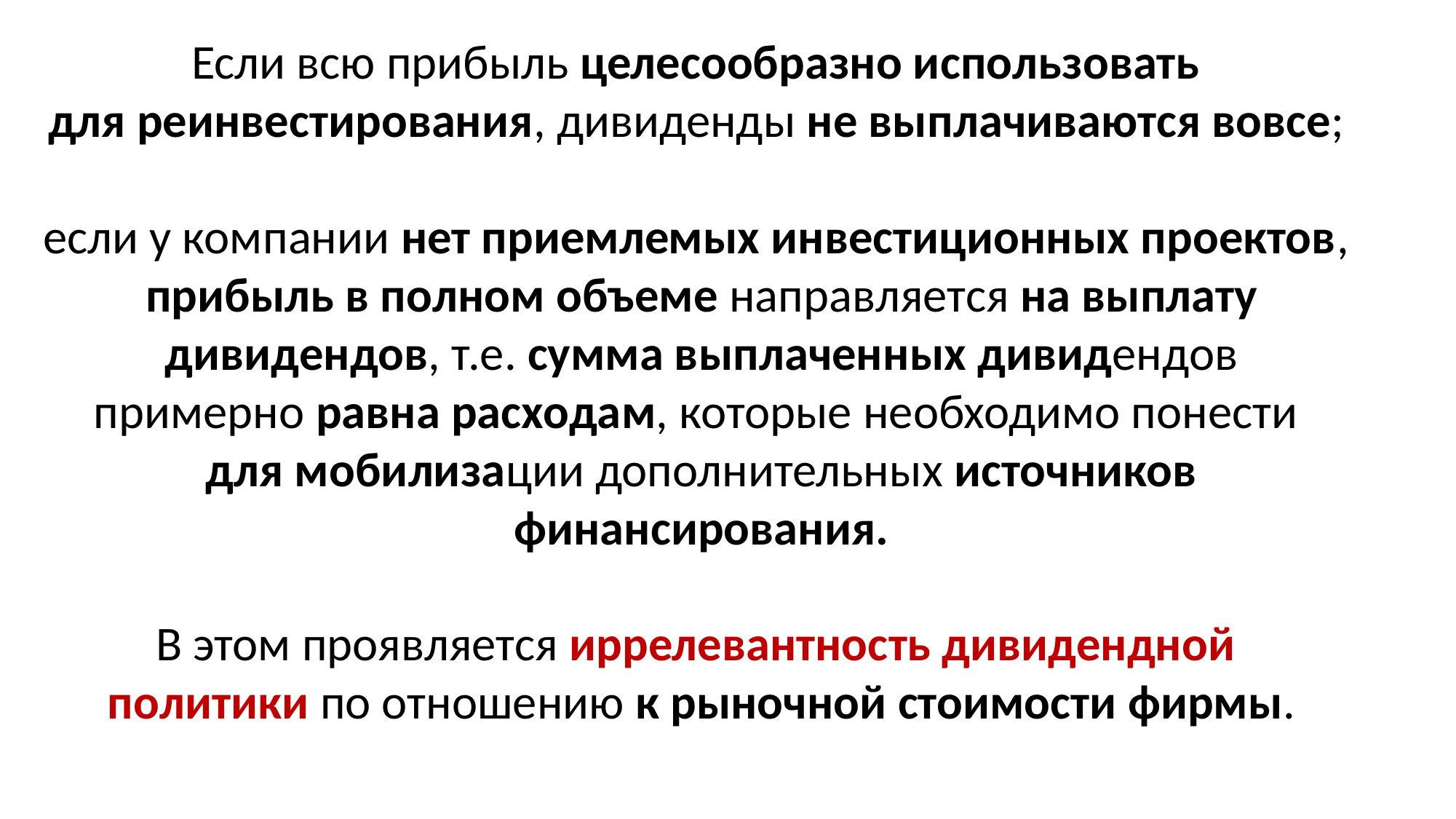

Если всю прибыль целесообразно использовать
для реинвестирования, дивиденды не выпла­чиваются вовсе;

если у компании нет приемлемых инвестиционных проектов,
при­быль в полном объеме направляется на выплату
 дивидендов, т.е. сумма выплаченных дивидендов
примерно равна расходам, которые необходимо понести
для мобилизации допол­нительных источников
 финансирования.

В этом проявляется иррелевантность дивидендной
политики по отношению к рыночной стоимости фирмы.